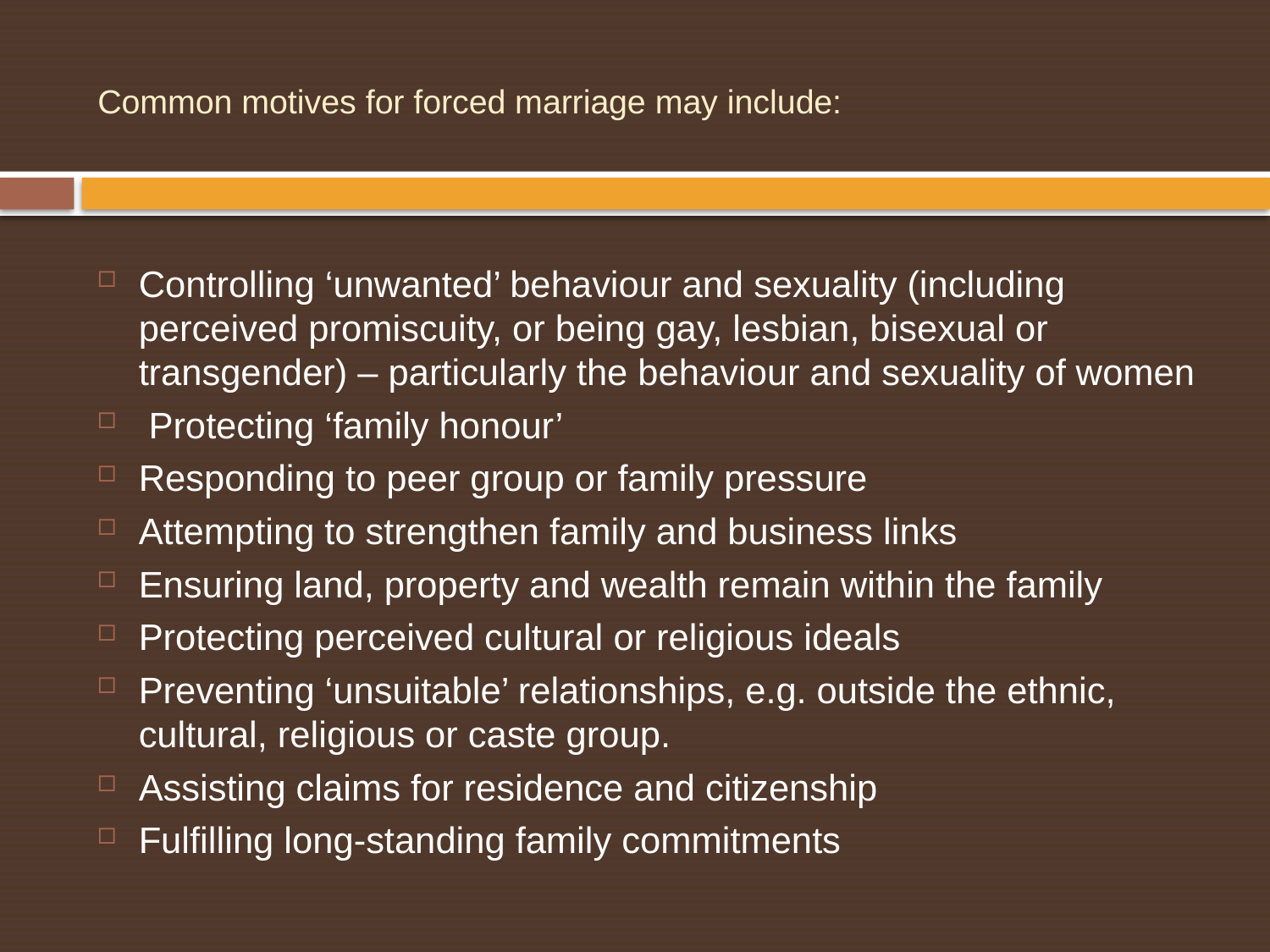

# Common motives for forced marriage may include:
Controlling ‘unwanted’ behaviour and sexuality (including perceived promiscuity, or being gay, lesbian, bisexual or transgender) – particularly the behaviour and sexuality of women
 Protecting ‘family honour’
Responding to peer group or family pressure
Attempting to strengthen family and business links
Ensuring land, property and wealth remain within the family
Protecting perceived cultural or religious ideals
Preventing ‘unsuitable’ relationships, e.g. outside the ethnic, cultural, religious or caste group.
Assisting claims for residence and citizenship
Fulfilling long-standing family commitments